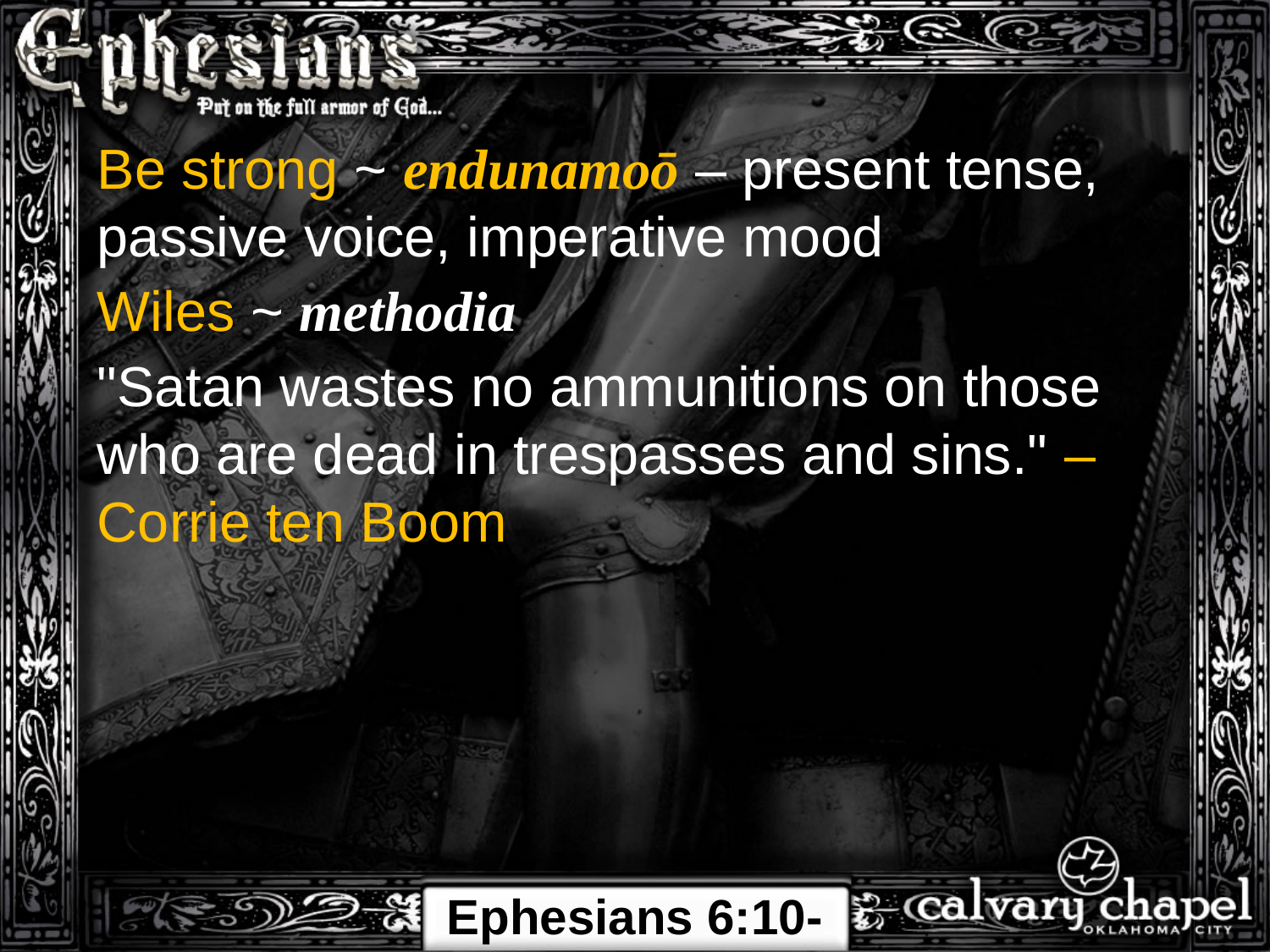

Be strong ~ endunamoō – present tense, passive voice, imperative mood
Wiles ~ methodia
"Satan wastes no ammunitions on those who are dead in trespasses and sins." – Corrie ten Boom
Ephesians 6:10-24